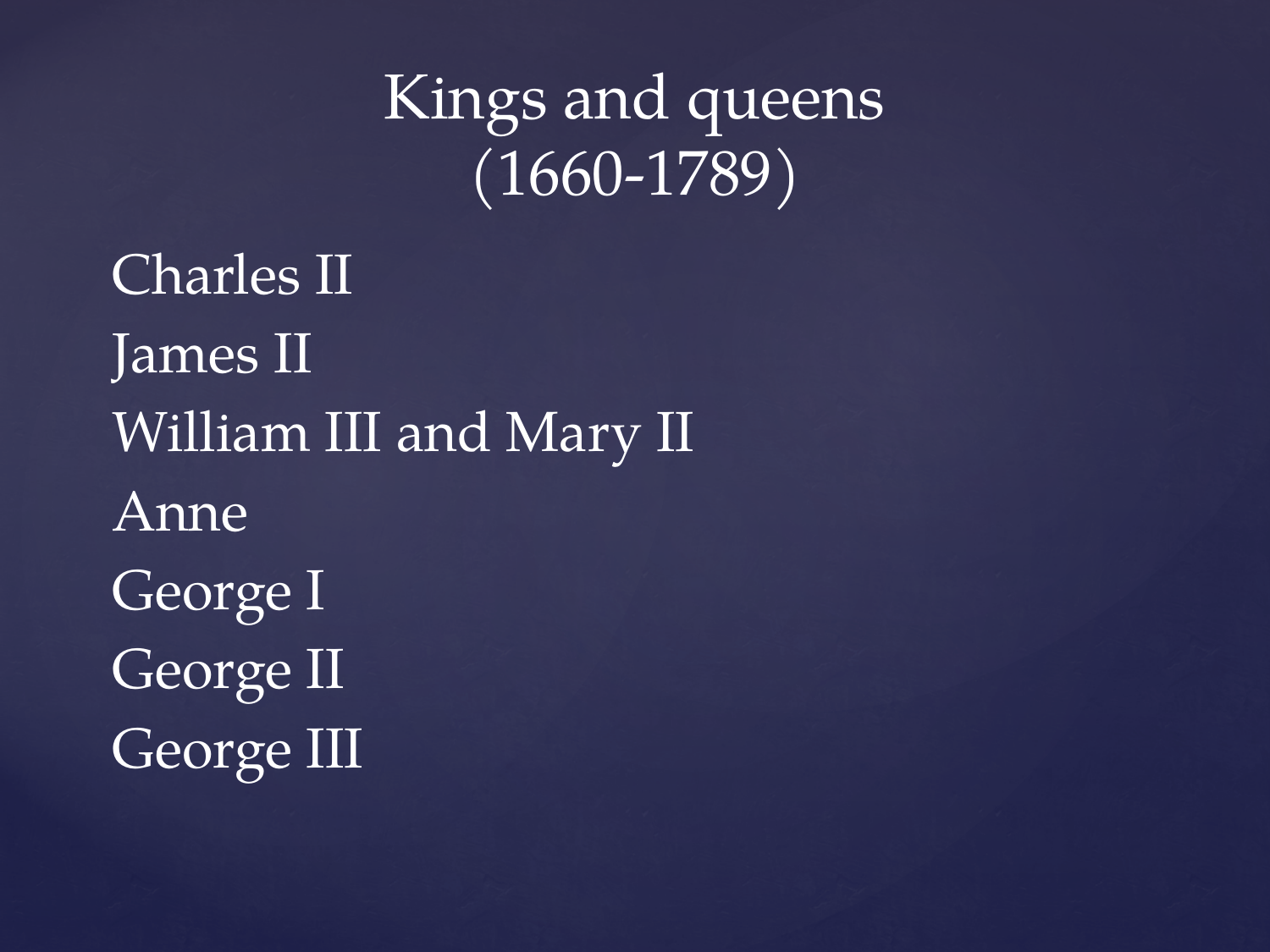

Kings and queens
(1660-1789)
Charles II
James II
William III and Mary II
Anne
George I
George II
George III